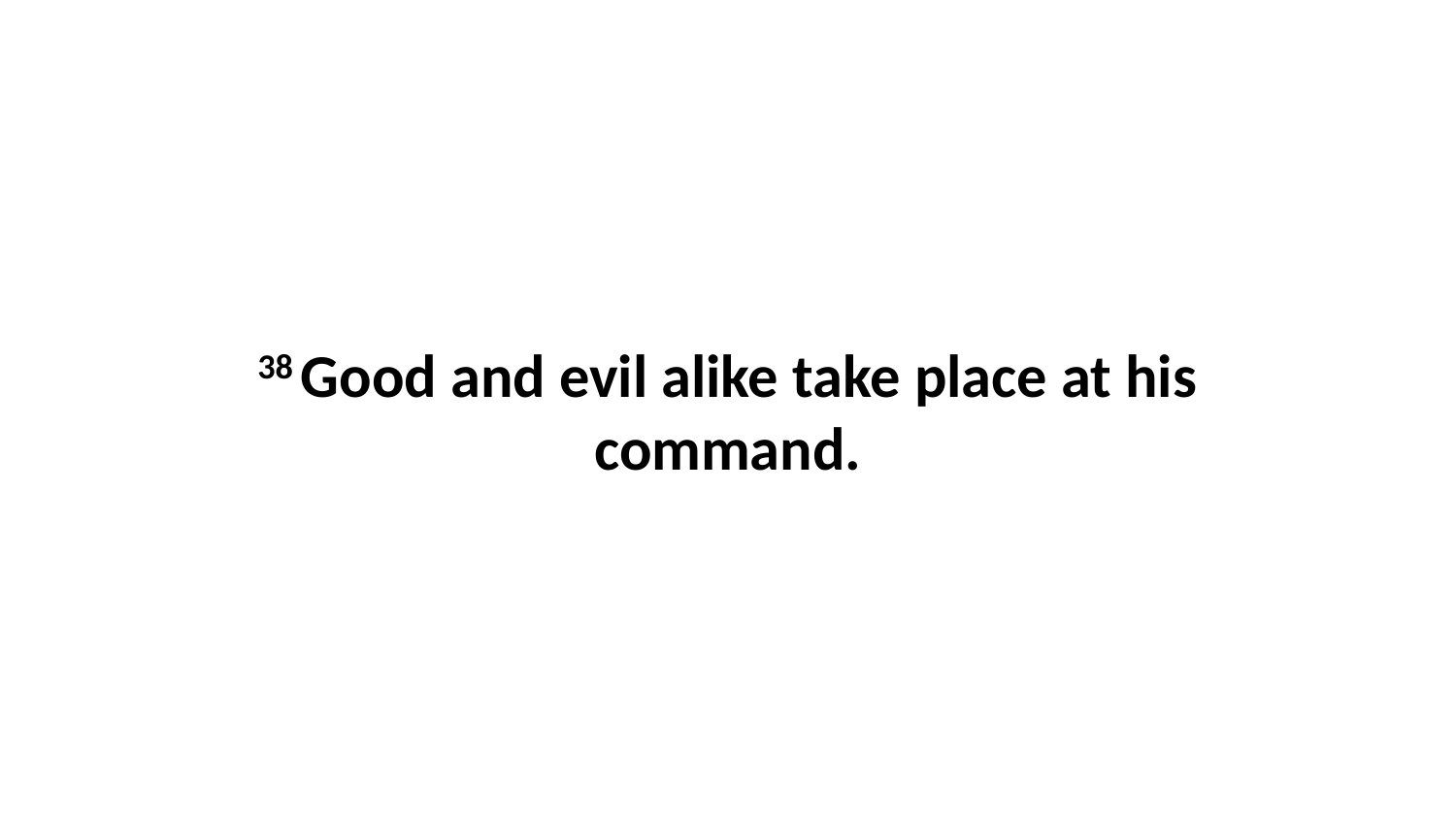

38 Good and evil alike take place at his command.